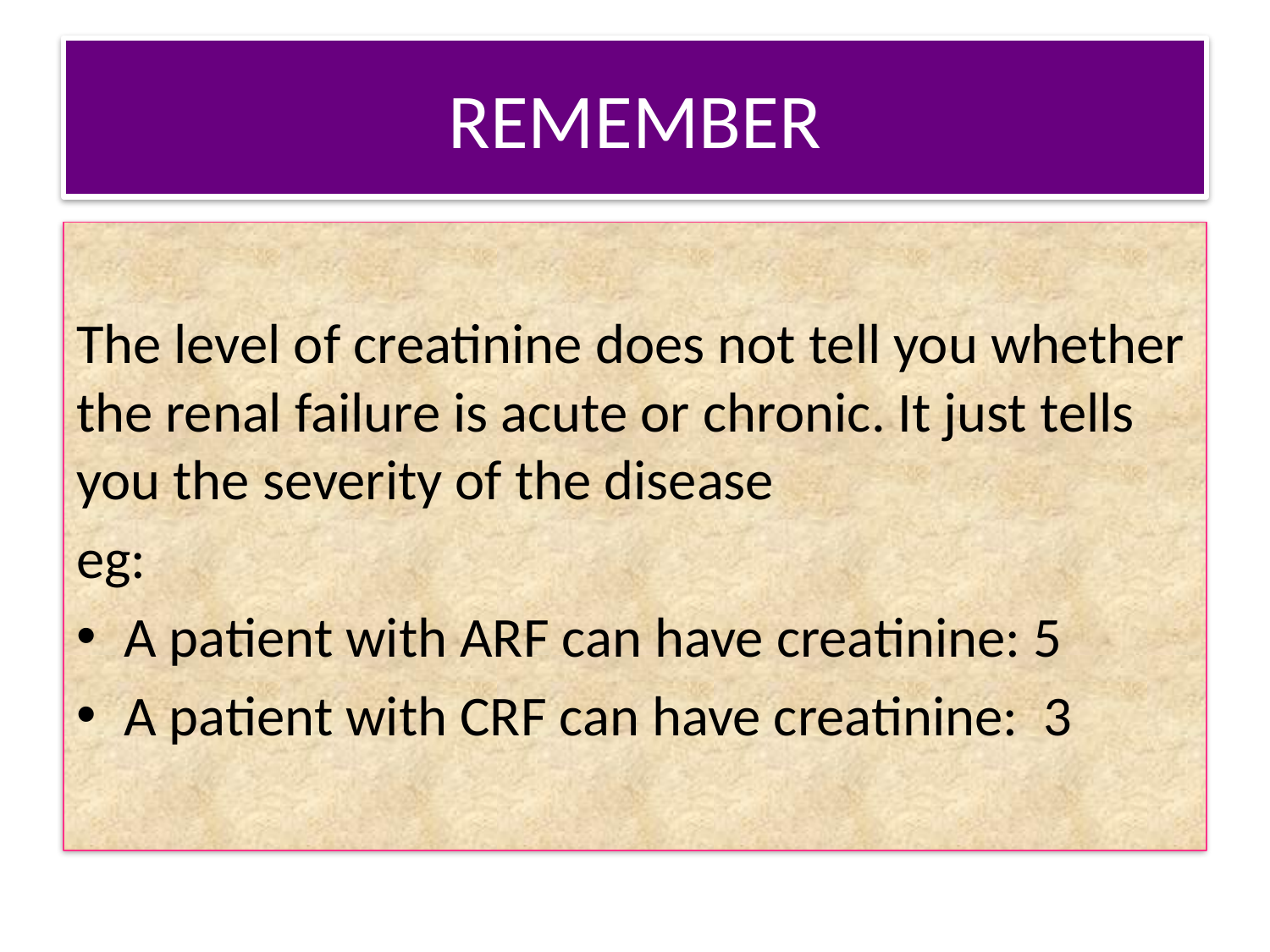

# REMEMBER

The level of creatinine does not tell you whether the renal failure is acute or chronic. It just tells you the severity of the disease
eg:
A patient with ARF can have creatinine: 5
A patient with CRF can have creatinine:  3